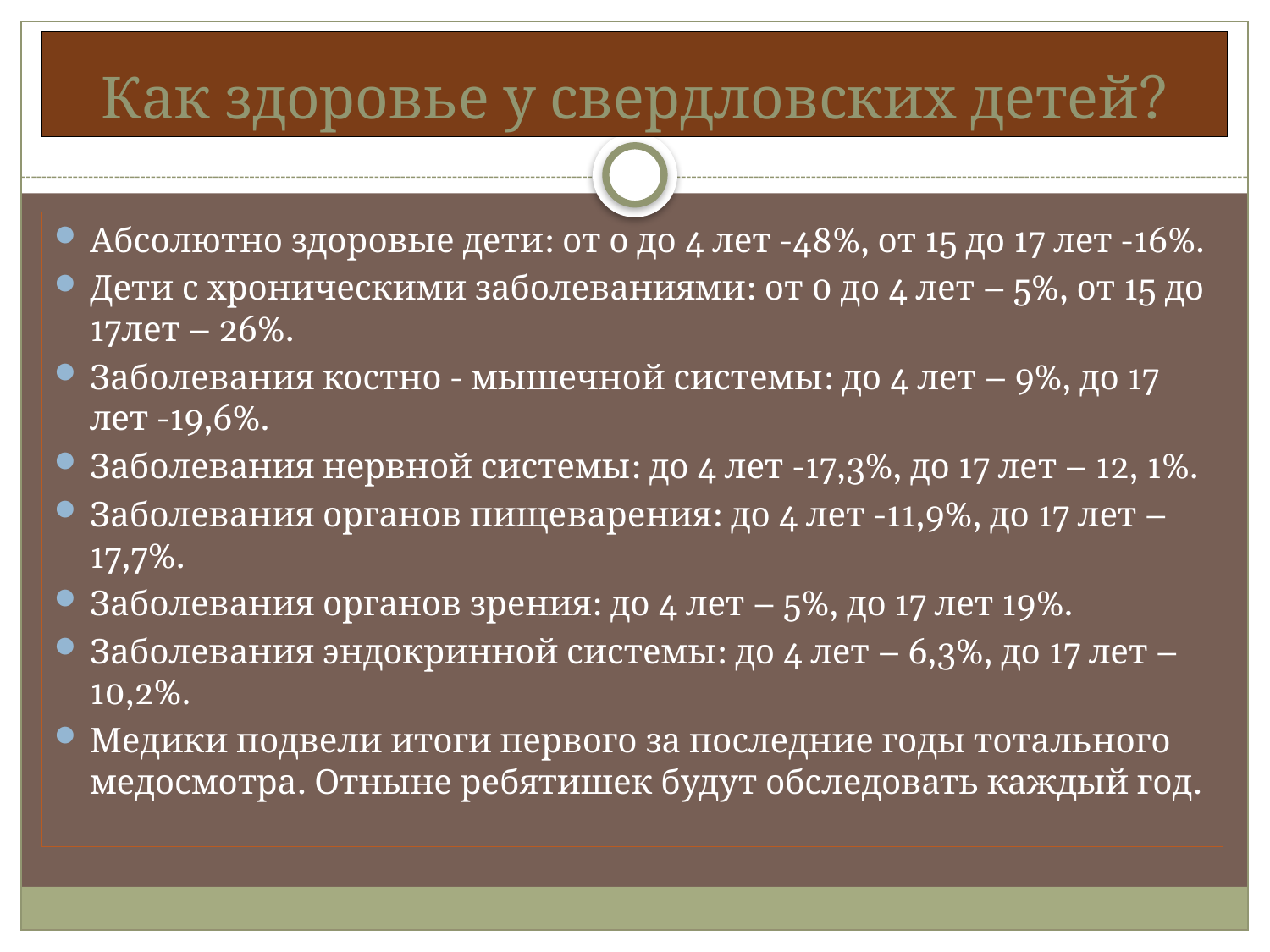

# Как здоровье у свердловских детей?
Абсолютно здоровые дети: от о до 4 лет -48%, от 15 до 17 лет -16%.
Дети с хроническими заболеваниями: от 0 до 4 лет – 5%, от 15 до 17лет – 26%.
Заболевания костно - мышечной системы: до 4 лет – 9%, до 17 лет -19,6%.
Заболевания нервной системы: до 4 лет -17,3%, до 17 лет – 12, 1%.
Заболевания органов пищеварения: до 4 лет -11,9%, до 17 лет – 17,7%.
Заболевания органов зрения: до 4 лет – 5%, до 17 лет 19%.
Заболевания эндокринной системы: до 4 лет – 6,3%, до 17 лет – 10,2%.
Медики подвели итоги первого за последние годы тотального медосмотра. Отныне ребятишек будут обследовать каждый год.